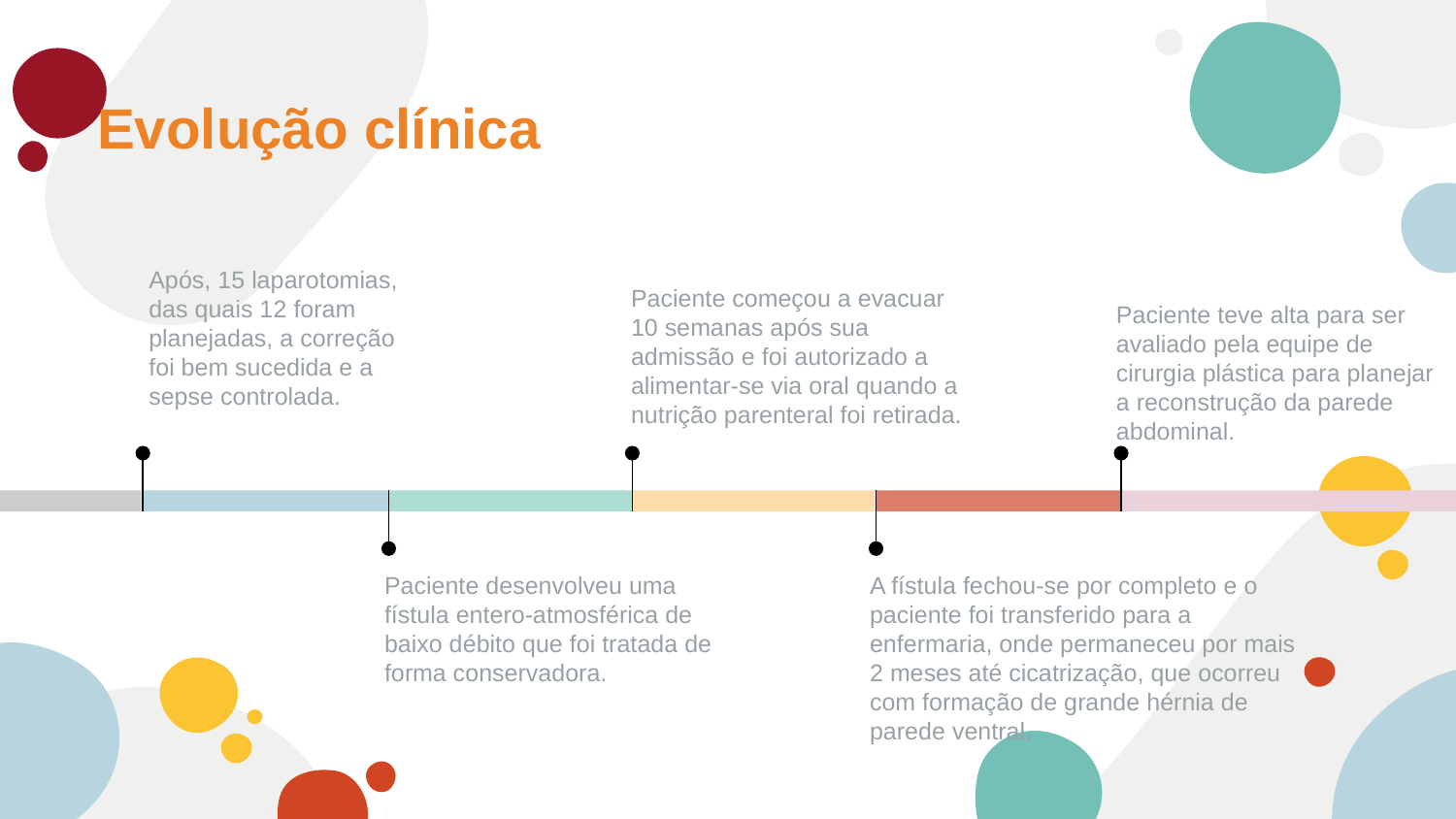

# Evolução clínica
Após, 15 laparotomias, das quais 12 foram planejadas, a correção foi bem sucedida e a sepse controlada.

Paciente começou a evacuar 10 semanas após sua admissão e foi autorizado a alimentar-se via oral quando a nutrição parenteral foi retirada.

Paciente teve alta para ser avaliado pela equipe de cirurgia plástica para planejar a reconstrução da parede abdominal.

Paciente desenvolveu uma fístula entero-atmosférica de baixo débito que foi tratada de forma conservadora.

A fístula fechou-se por completo e o paciente foi transferido para a enfermaria, onde permaneceu por mais 2 meses até cicatrização, que ocorreu com formação de grande hérnia de parede ventral.